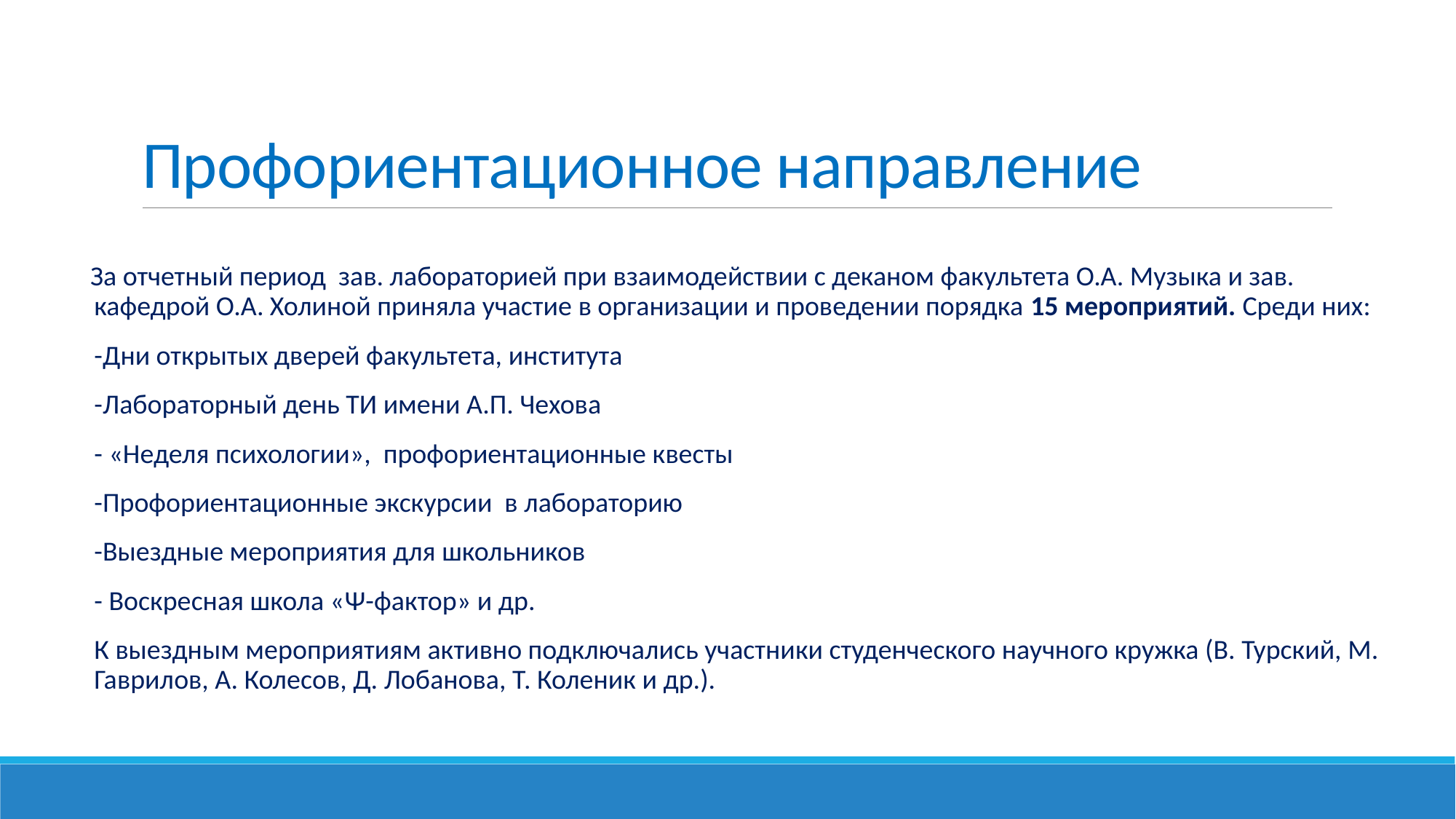

# Профориентационное направление

 За отчетный период  зав. лабораторией при взаимодействии с деканом факультета О.А. Музыка и зав. кафедрой О.А. Холиной приняла участие в организации и проведении порядка 15 мероприятий. Среди них:
-Дни открытых дверей факультета, института
-Лабораторный день ТИ имени А.П. Чехова
- «Неделя психологии»,  профориентационные квесты
-Профориентационные экскурсии  в лабораторию
-Выездные мероприятия для школьников
- Воскресная школа «Ψ-фактор» и др.
К выездным мероприятиям активно подключались участники студенческого научного кружка (В. Турский, М. Гаврилов, А. Колесов, Д. Лобанова, Т. Коленик и др.).